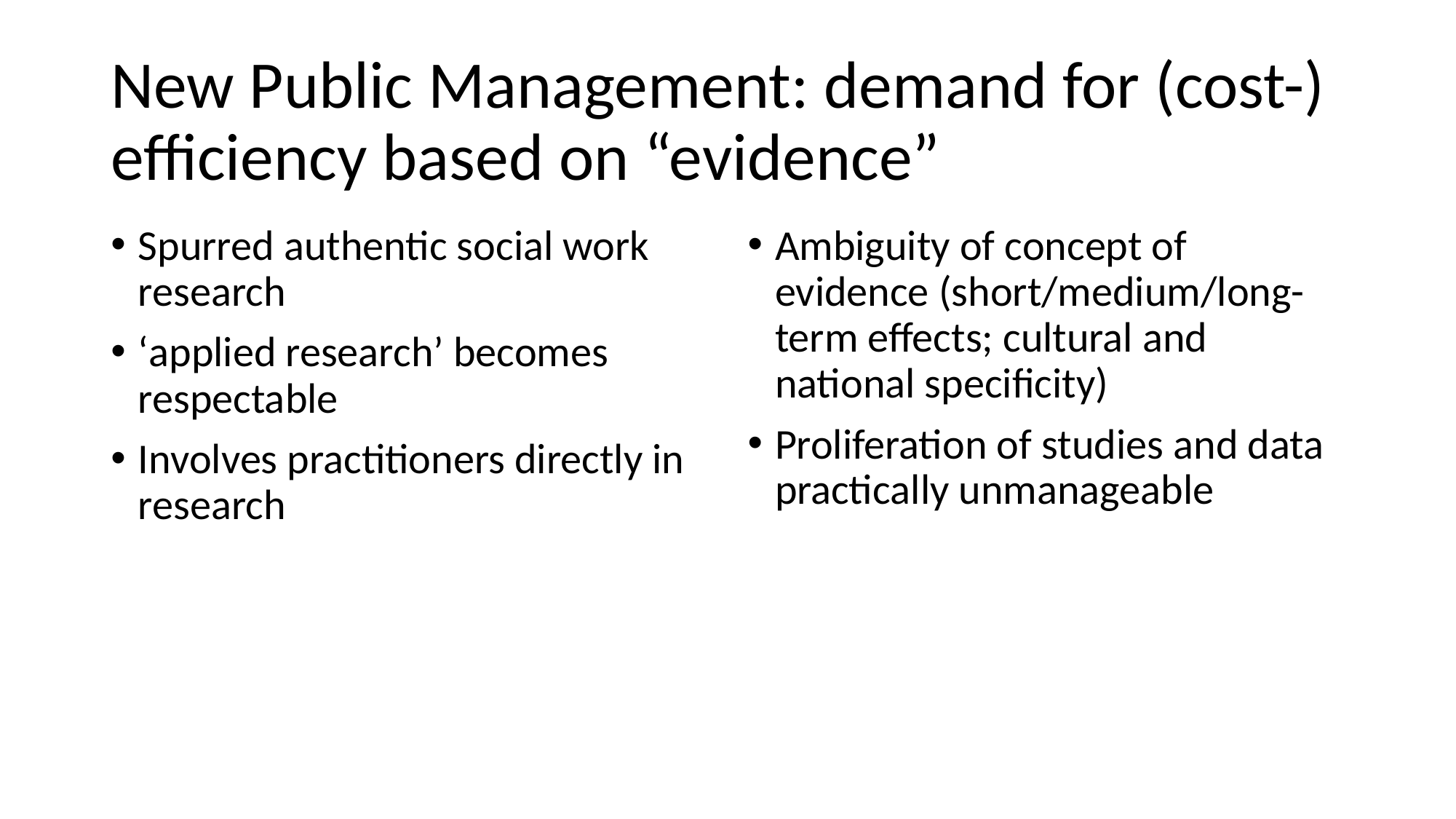

# New Public Management: demand for (cost-) efficiency based on “evidence”
Spurred authentic social work research
‘applied research’ becomes respectable
Involves practitioners directly in research
Ambiguity of concept of evidence (short/medium/long-term effects; cultural and national specificity)
Proliferation of studies and data practically unmanageable